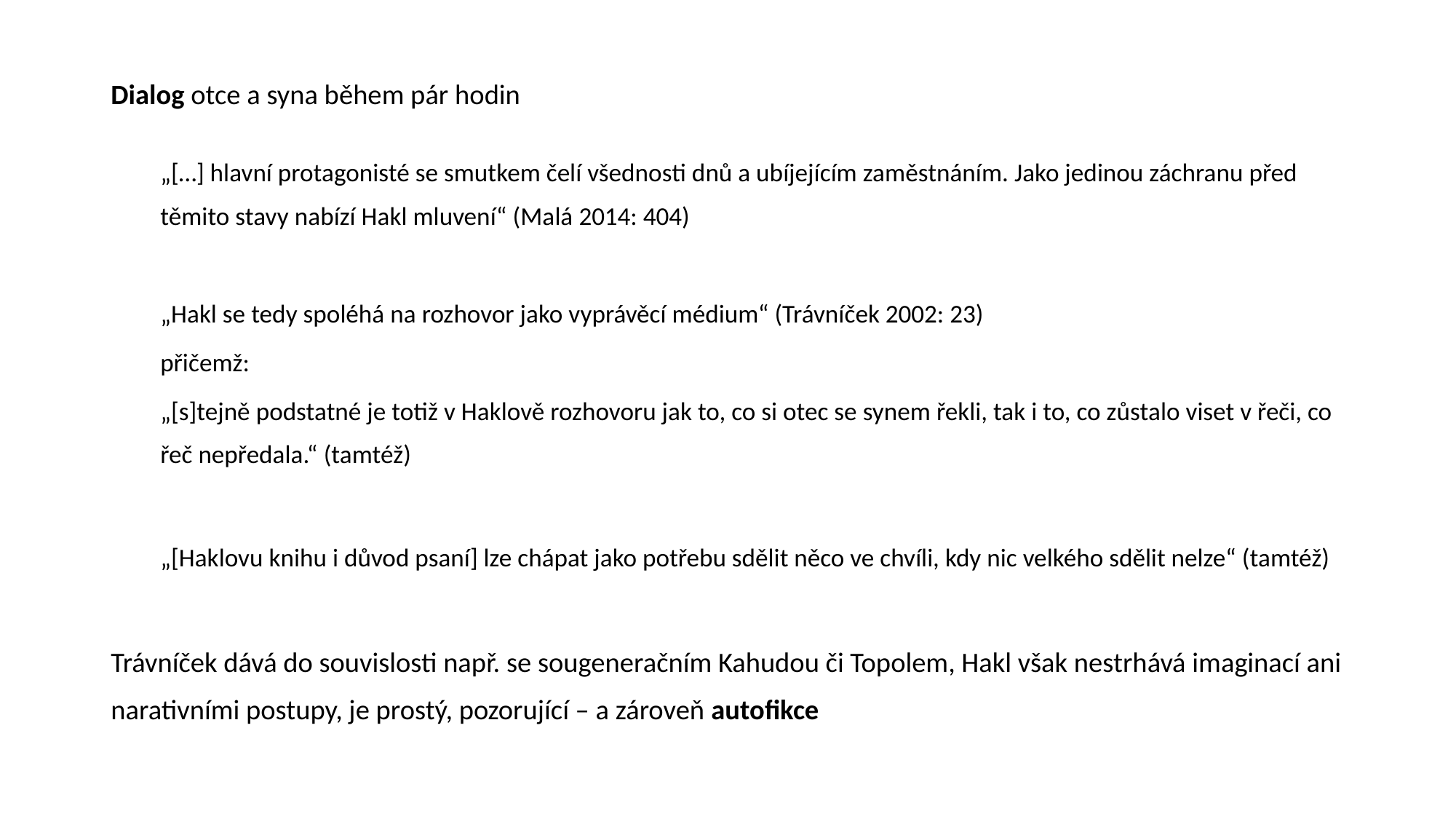

Dialog otce a syna během pár hodin
„[…] hlavní protagonisté se smutkem čelí všednosti dnů a ubíjejícím zaměstnáním. Jako jedinou záchranu před těmito stavy nabízí Hakl mluvení“ (Malá 2014: 404)

„Hakl se tedy spoléhá na rozhovor jako vyprávěcí médium“ (Trávníček 2002: 23)
přičemž:
„[s]tejně podstatné je totiž v Haklově rozhovoru jak to, co si otec se synem řekli, tak i to, co zůstalo viset v řeči, co řeč nepředala.“ (tamtéž)

„[Haklovu knihu i důvod psaní] lze chápat jako potřebu sdělit něco ve chvíli, kdy nic velkého sdělit nelze“ (tamtéž)
Trávníček dává do souvislosti např. se sougeneračním Kahudou či Topolem, Hakl však nestrhává imaginací ani narativními postupy, je prostý, pozorující – a zároveň autofikce